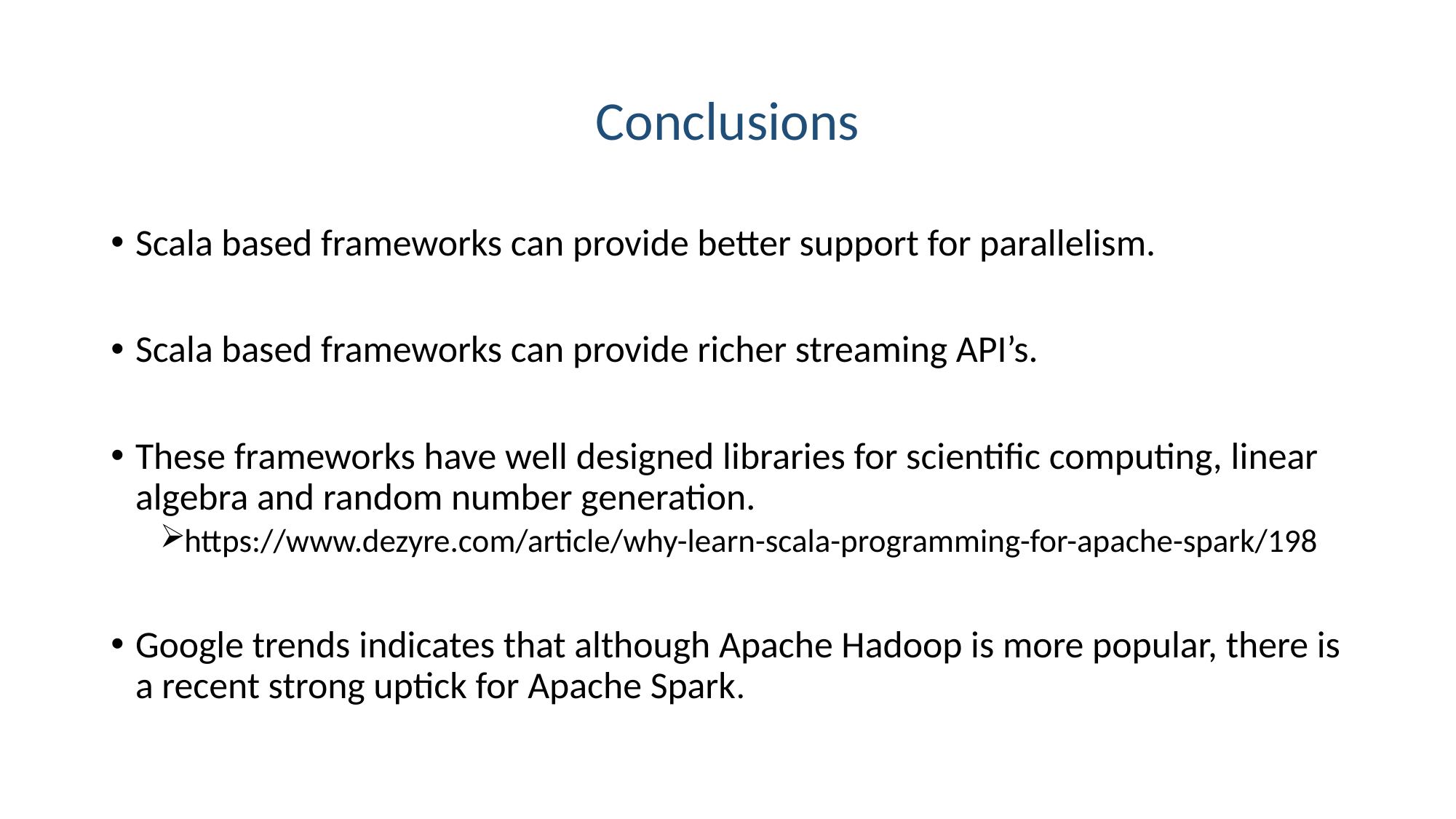

# Conclusions
Scala based frameworks can provide better support for parallelism.

Scala based frameworks can provide richer streaming API’s.

These frameworks have well designed libraries for scientific computing, linear algebra and random number generation.
https://www.dezyre.com/article/why-learn-scala-programming-for-apache-spark/198

Google trends indicates that although Apache Hadoop is more popular, there is a recent strong uptick for Apache Spark.